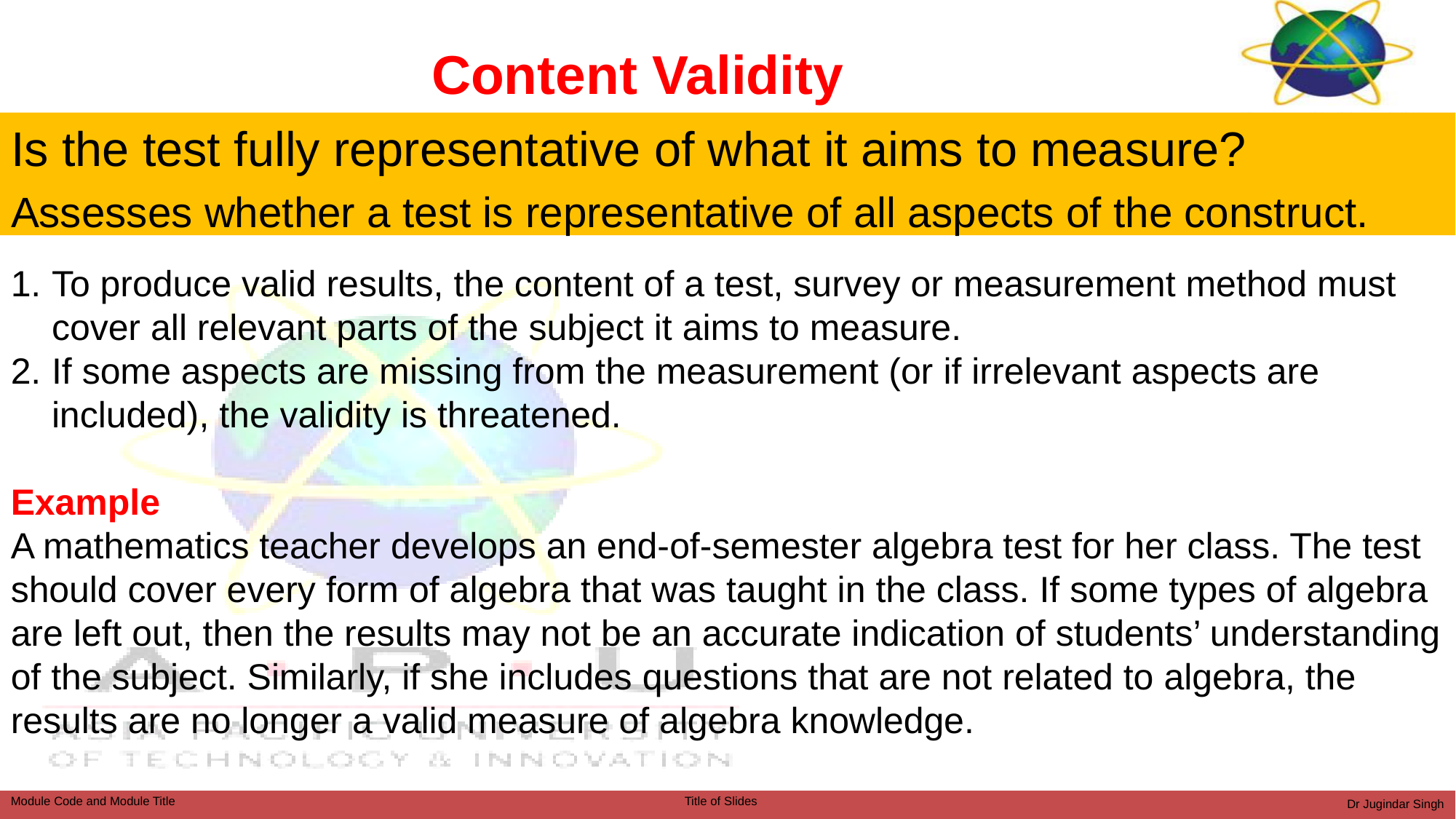

# Content Validity
Is the test fully representative of what it aims to measure?
Assesses whether a test is representative of all aspects of the construct.
To produce valid results, the content of a test, survey or measurement method must cover all relevant parts of the subject it aims to measure.
If some aspects are missing from the measurement (or if irrelevant aspects are included), the validity is threatened.

Example
A mathematics teacher develops an end-of-semester algebra test for her class. The test should cover every form of algebra that was taught in the class. If some types of algebra are left out, then the results may not be an accurate indication of students’ understanding of the subject. Similarly, if she includes questions that are not related to algebra, the results are no longer a valid measure of algebra knowledge.
Dr Jugindar Singh